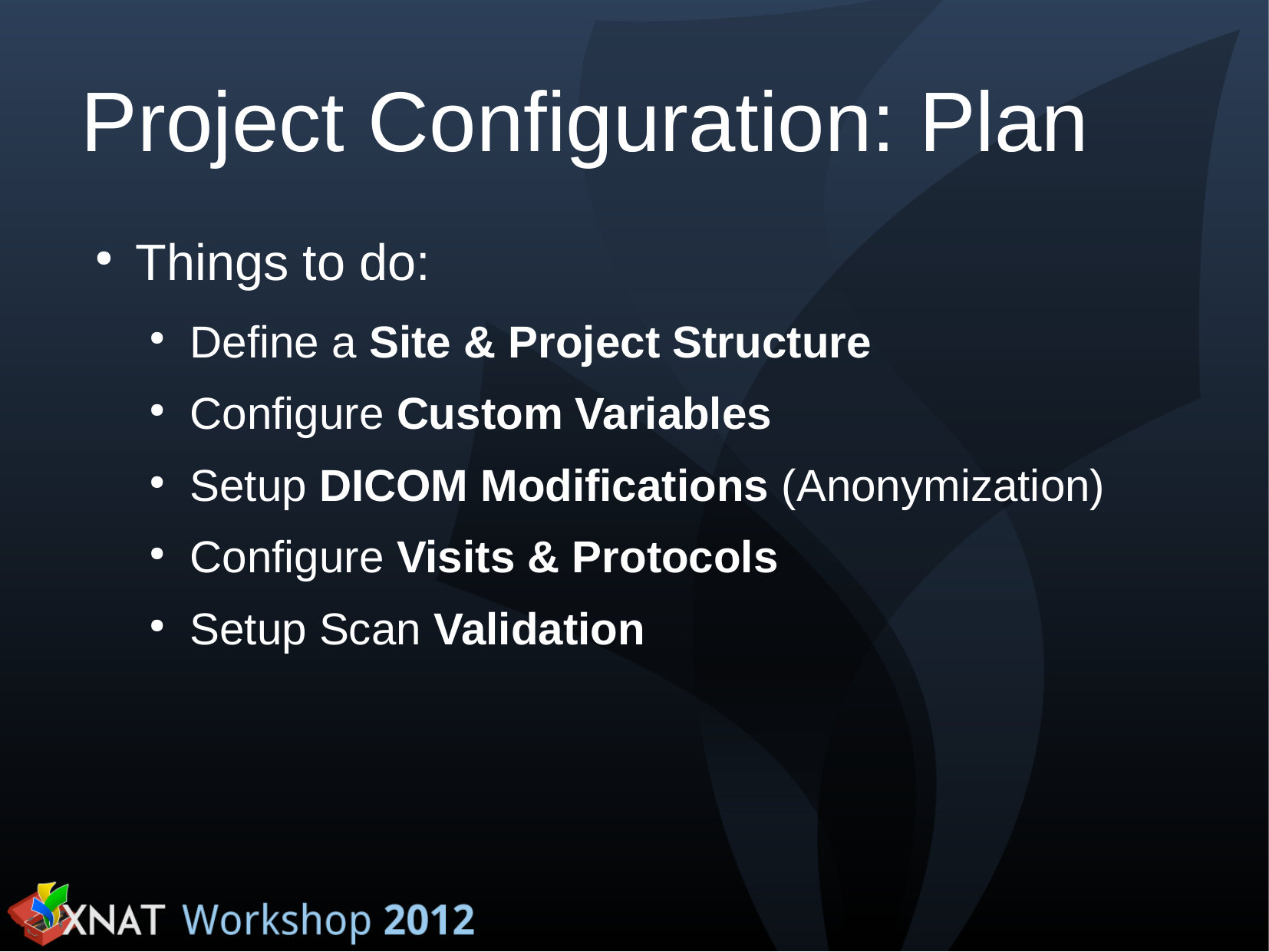

Project Configuration: Plan
Things to do:
Define a Site & Project Structure
Configure Custom Variables
Setup DICOM Modifications (Anonymization)
Configure Visits & Protocols
Setup Scan Validation